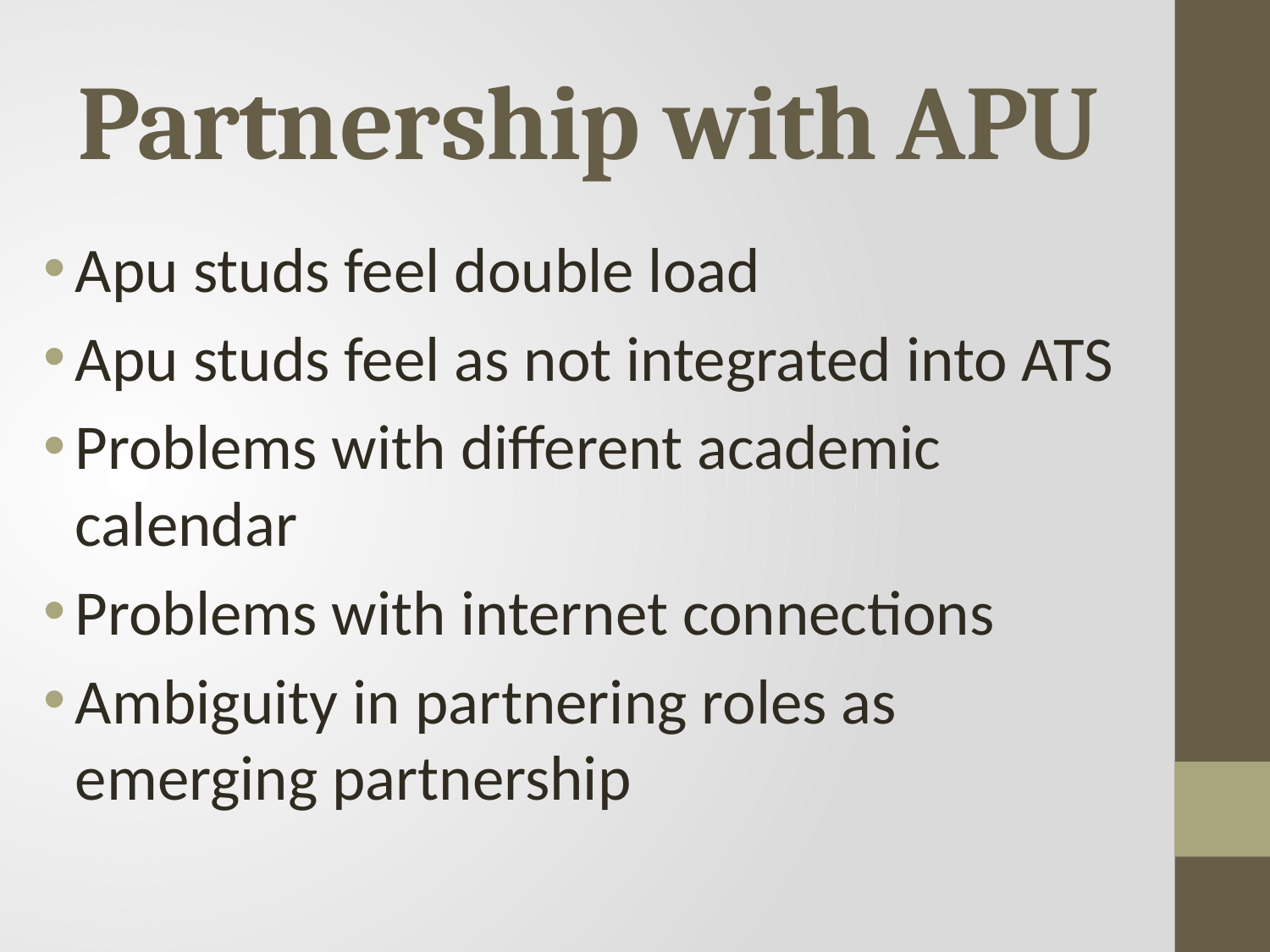

# Partnership with APU
Apu studs feel double load
Apu studs feel as not integrated into ATS
Problems with different academic calendar
Problems with internet connections
Ambiguity in partnering roles as emerging partnership